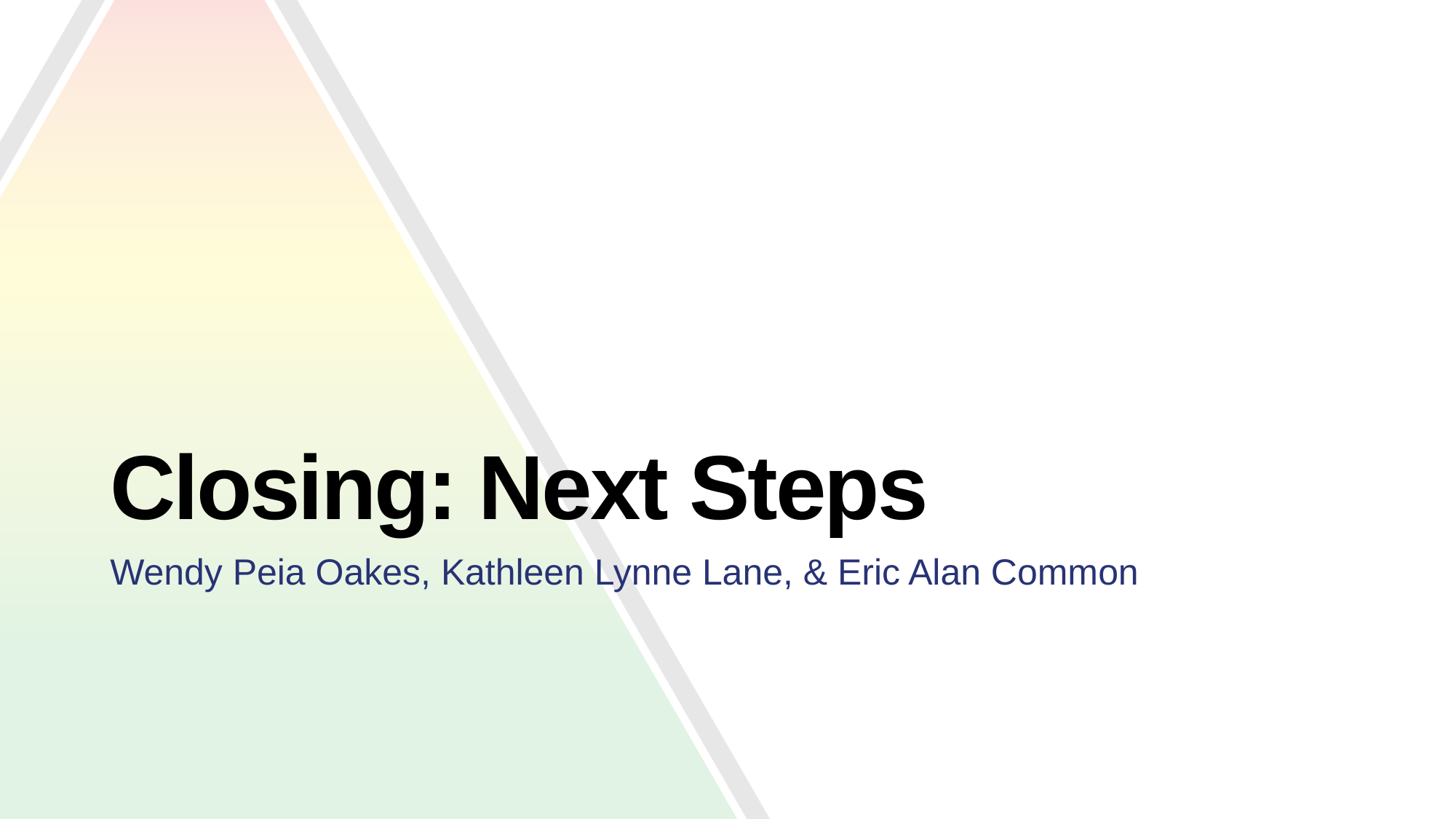

# Closing: Next Steps
Wendy Peia Oakes, Kathleen Lynne Lane, & Eric Alan Common